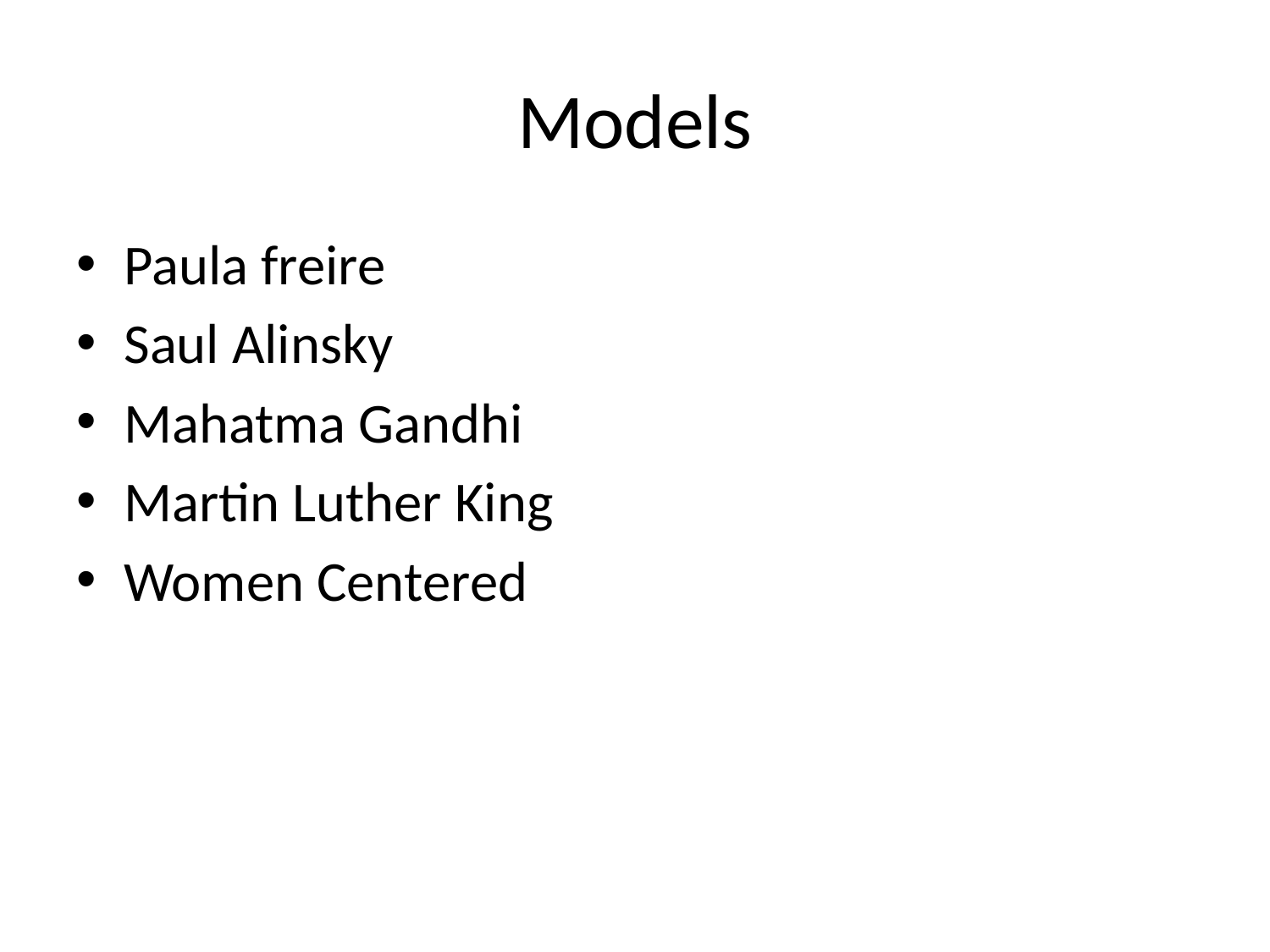

# Models
Paula freire
Saul Alinsky
Mahatma Gandhi
Martin Luther King
Women Centered